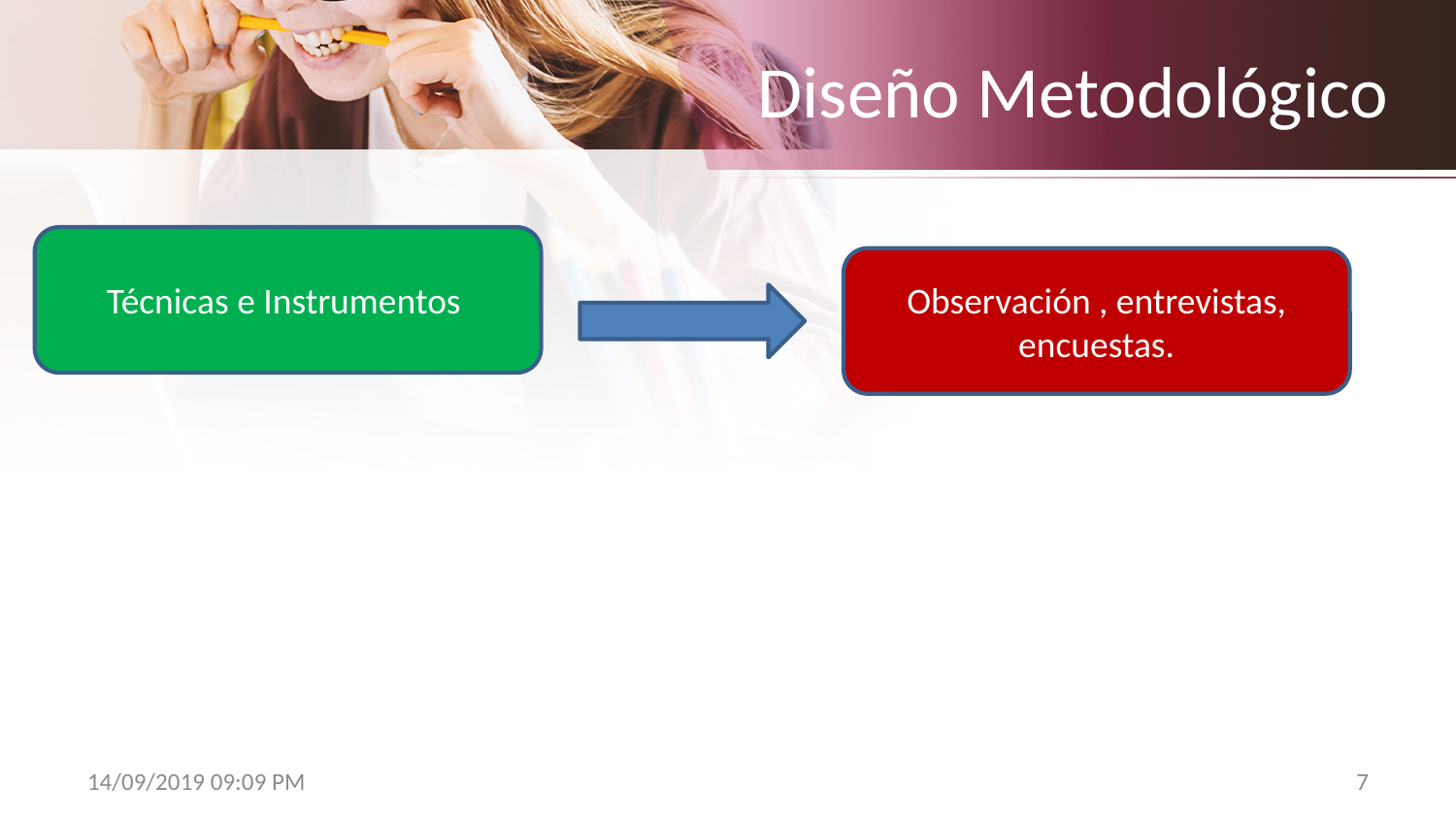

# Diseño Metodológico
Técnicas e Instrumentos
Observación , entrevistas, encuestas.

14/09/2019 09:09 PM
7